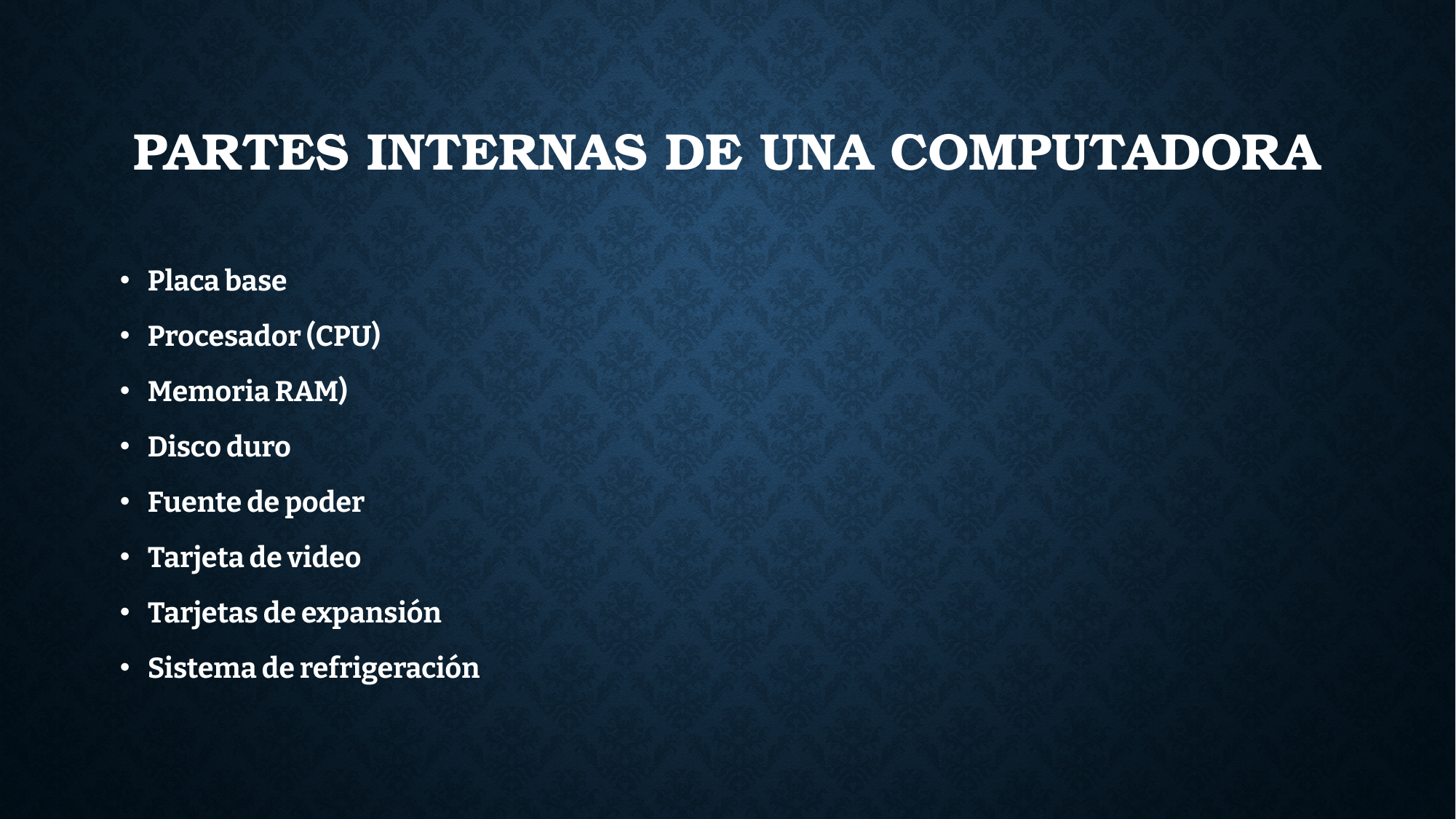

# PARTES INTERNAS DE UNA COMPUTADORA
Placa base
Procesador (CPU)
Memoria RAM)
Disco duro
Fuente de poder
Tarjeta de video
Tarjetas de expansión
Sistema de refrigeración